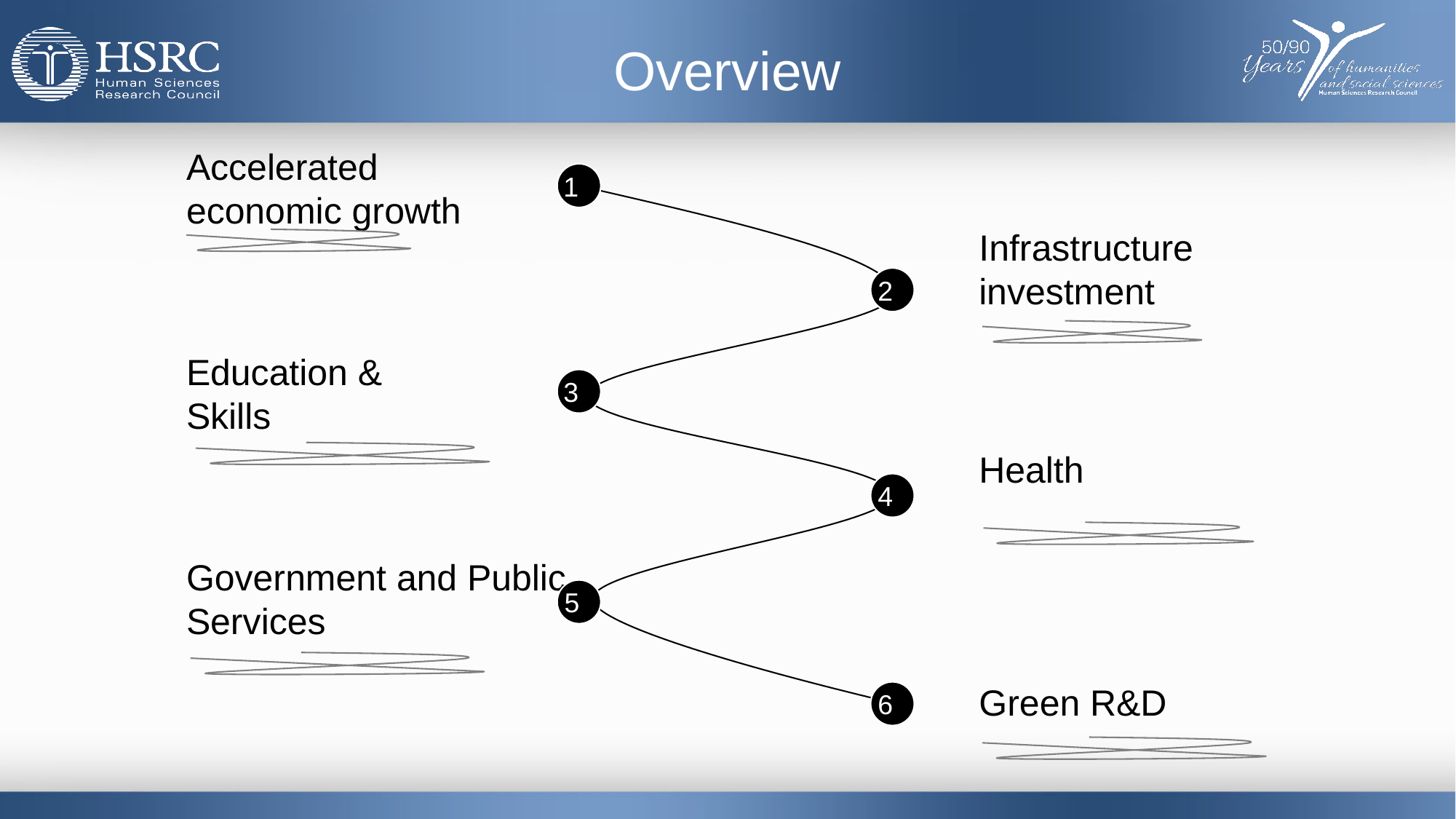

# Overview
Accelerated economic growth
1

Infrastructure investment

2

Education &
Skills
3
Health

4

Government and Public Services
5

Green R&D
6